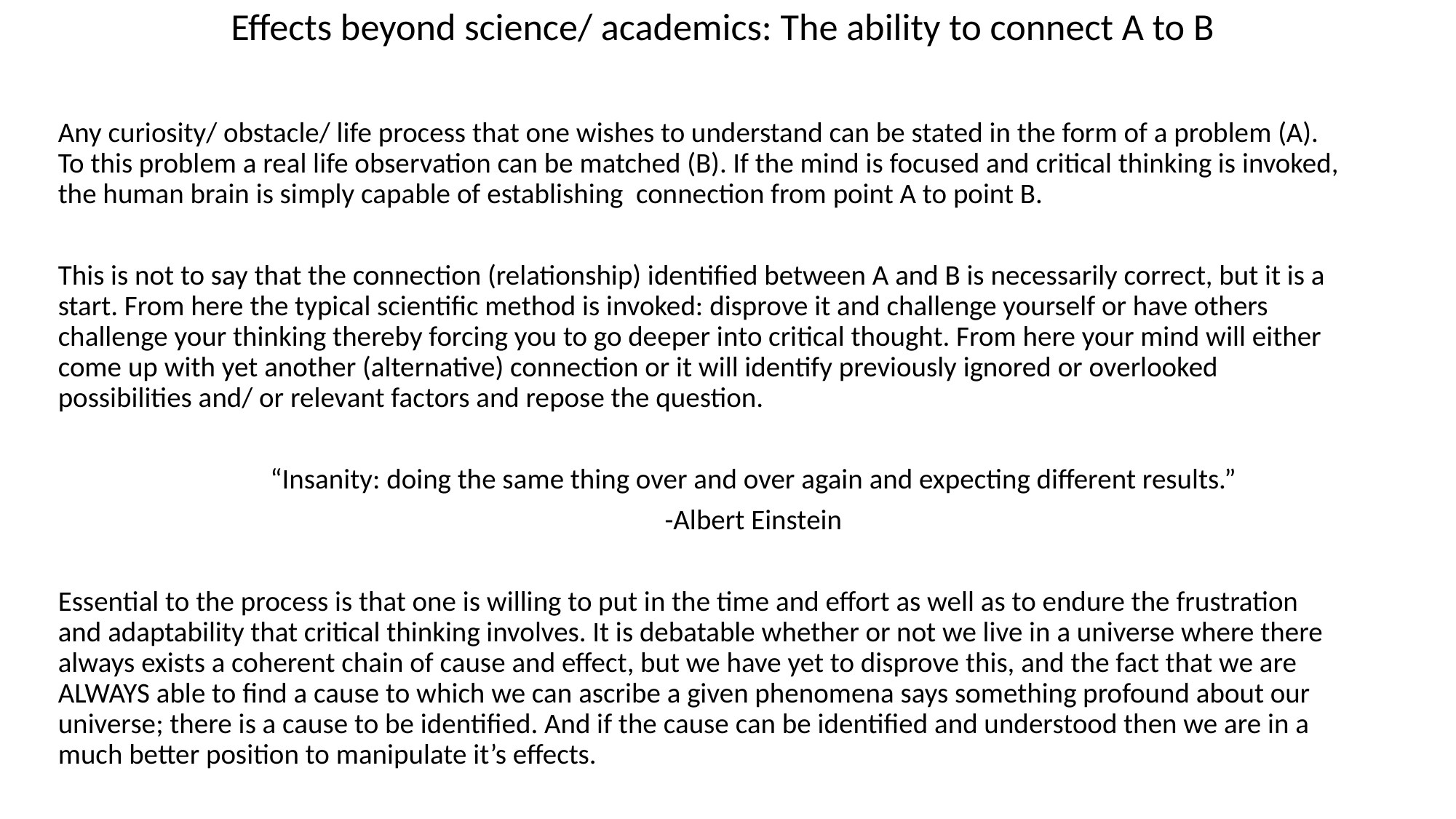

# Effects beyond science/ academics: The ability to connect A to B
Any curiosity/ obstacle/ life process that one wishes to understand can be stated in the form of a problem (A). To this problem a real life observation can be matched (B). If the mind is focused and critical thinking is invoked, the human brain is simply capable of establishing  connection from point A to point B.

This is not to say that the connection (relationship) identified between A and B is necessarily correct, but it is a start. From here the typical scientific method is invoked: disprove it and challenge yourself or have others challenge your thinking thereby forcing you to go deeper into critical thought. From here your mind will either come up with yet another (alternative) connection or it will identify previously ignored or overlooked possibilities and/ or relevant factors and repose the question.

“Insanity: doing the same thing over and over again and expecting different results.”
-Albert Einstein

Essential to the process is that one is willing to put in the time and effort as well as to endure the frustration and adaptability that critical thinking involves. It is debatable whether or not we live in a universe where there always exists a coherent chain of cause and effect, but we have yet to disprove this, and the fact that we are ALWAYS able to find a cause to which we can ascribe a given phenomena says something profound about our universe; there is a cause to be identified. And if the cause can be identified and understood then we are in a much better position to manipulate it’s effects.